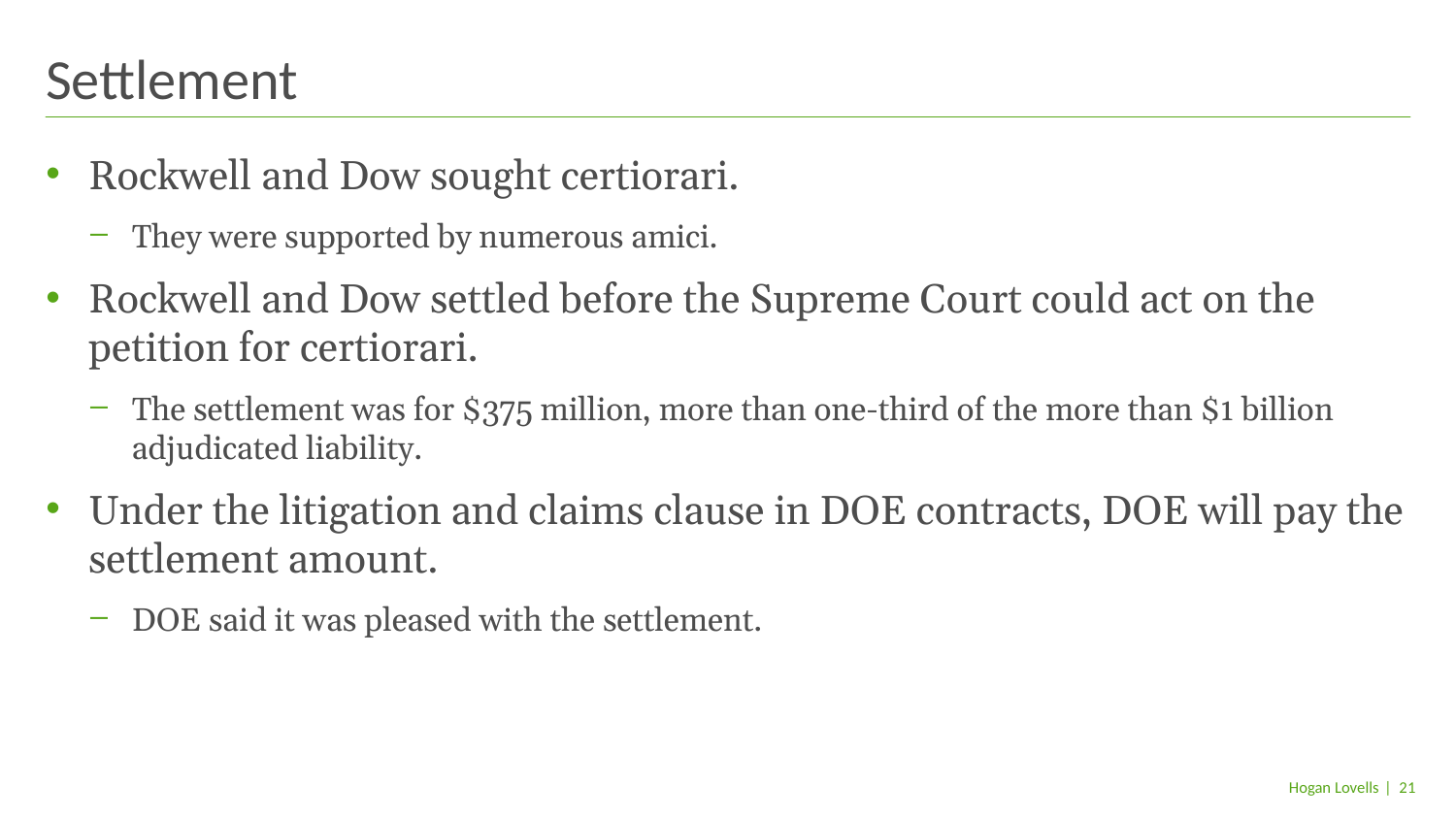

# Settlement
Rockwell and Dow sought certiorari.
They were supported by numerous amici.
Rockwell and Dow settled before the Supreme Court could act on the petition for certiorari.
The settlement was for $375 million, more than one-third of the more than $1 billion adjudicated liability.
Under the litigation and claims clause in DOE contracts, DOE will pay the settlement amount.
DOE said it was pleased with the settlement.
|  21
Hogan Lovells